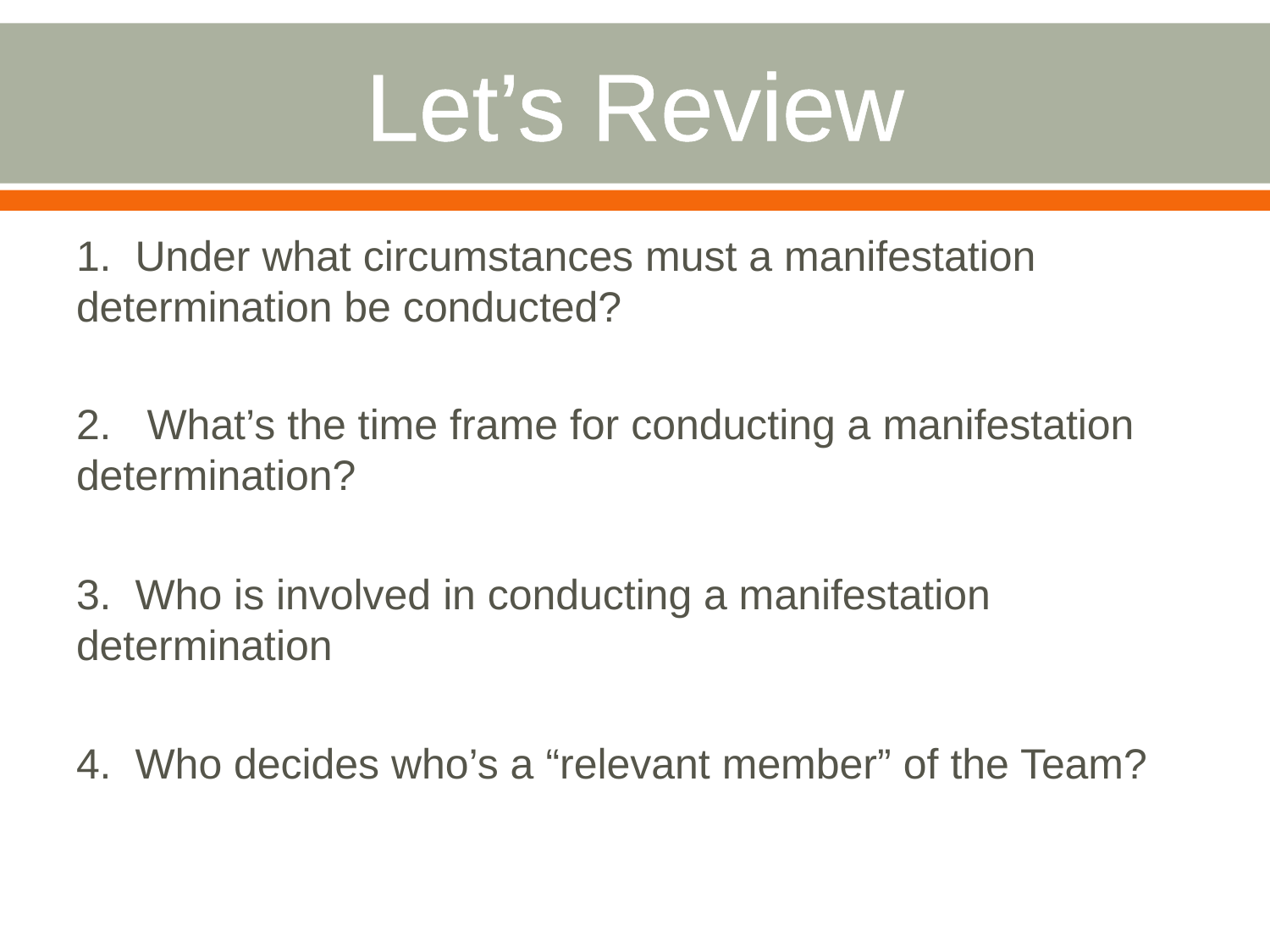

# Let’s Review
1.  Under what circumstances must a manifestation determination be conducted?

2.   What’s the time frame for conducting a manifestation determination?

3.  Who is involved in conducting a manifestation determination

4.  Who decides who’s a “relevant member” of the Team?